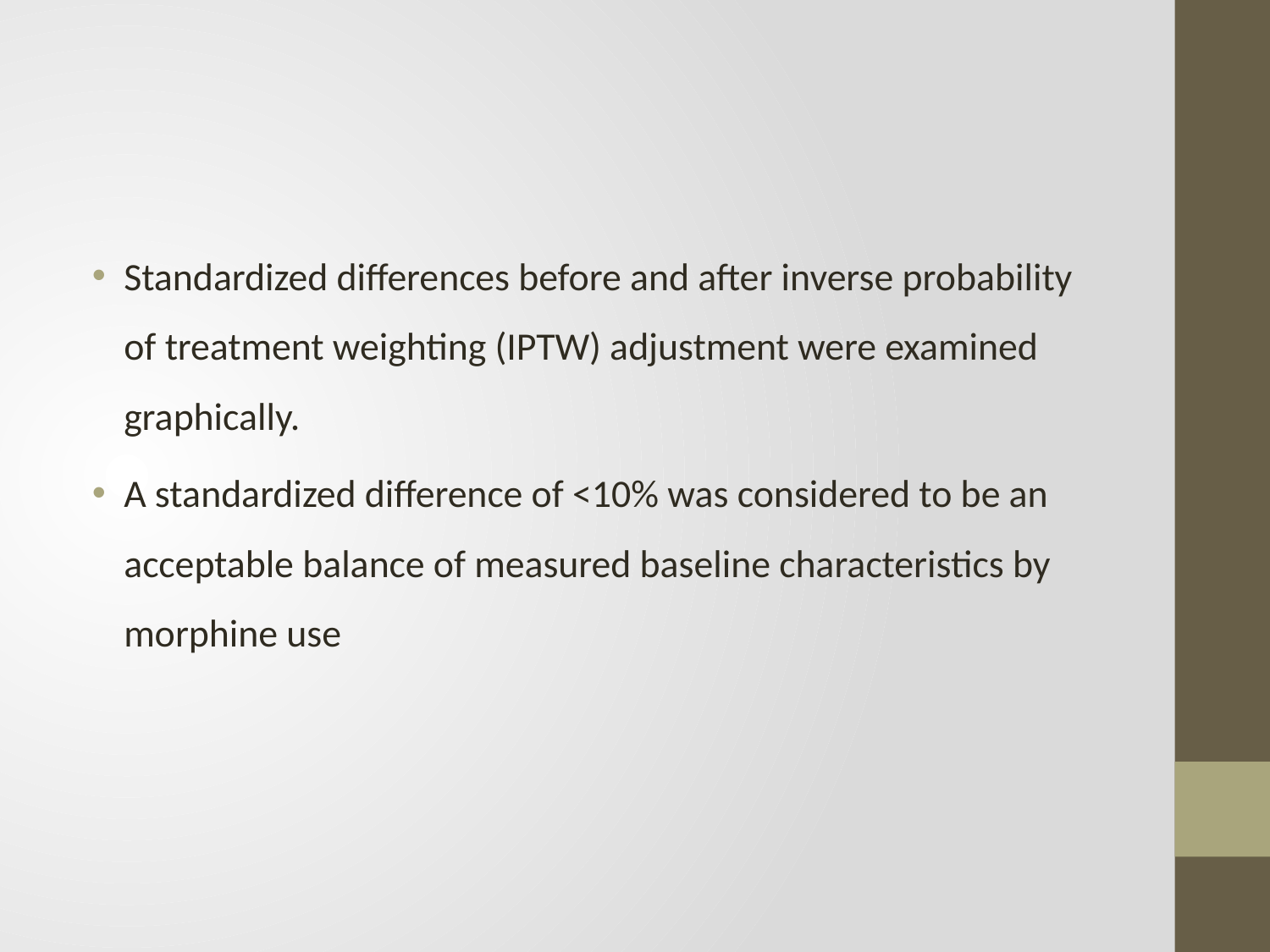

#
Standardized differences before and after inverse probability of treatment weighting (IPTW) adjustment were examined graphically.
A standardized difference of <10% was considered to be an acceptable balance of measured baseline characteristics by morphine use